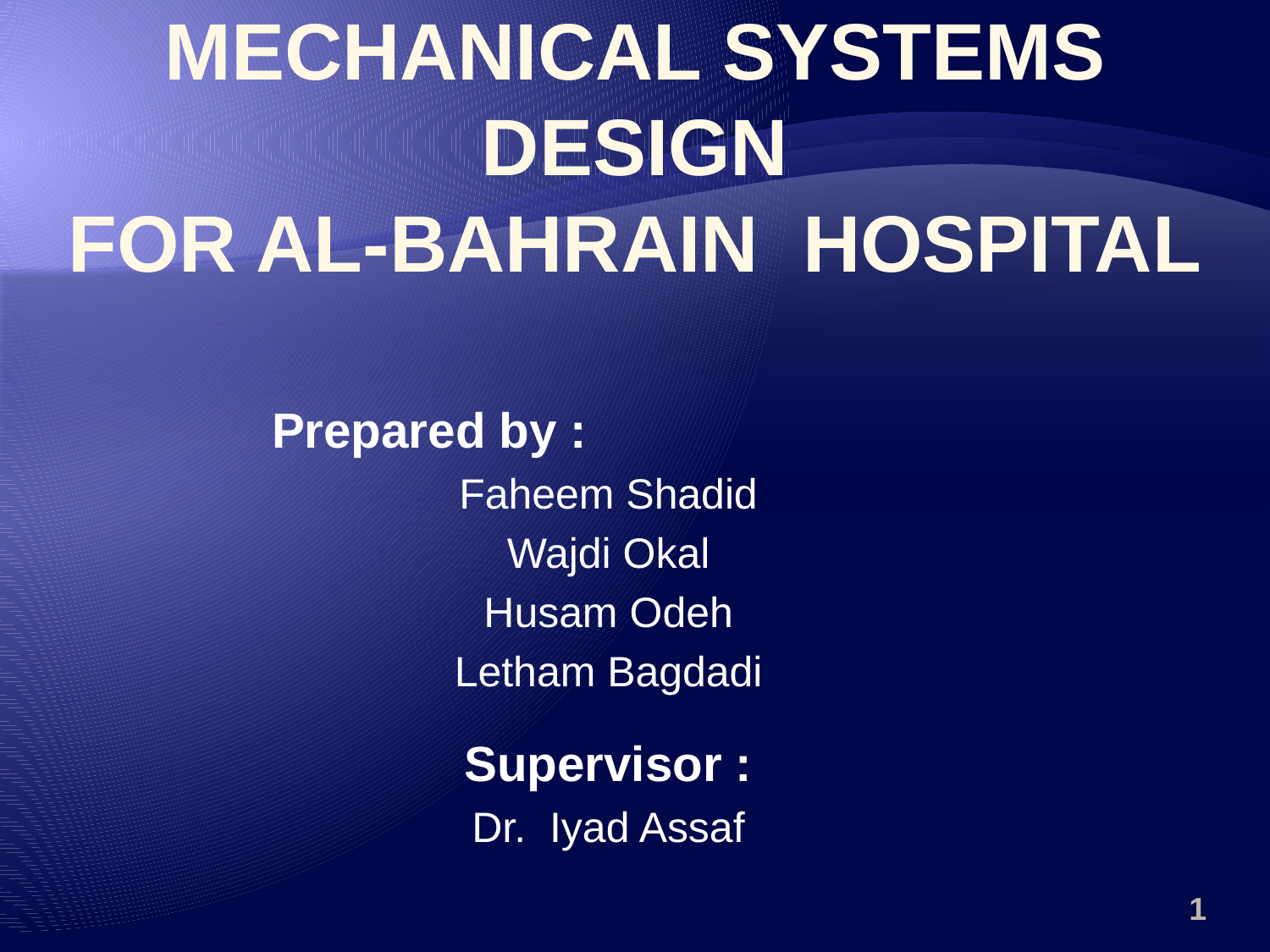

# Mechanical Systems Design for Al-Bahrain  Hospital
Prepared by :
Faheem Shadid
Wajdi Okal
Husam Odeh
Letham Bagdadi

Supervisor :
Dr.  Iyad Assaf

1